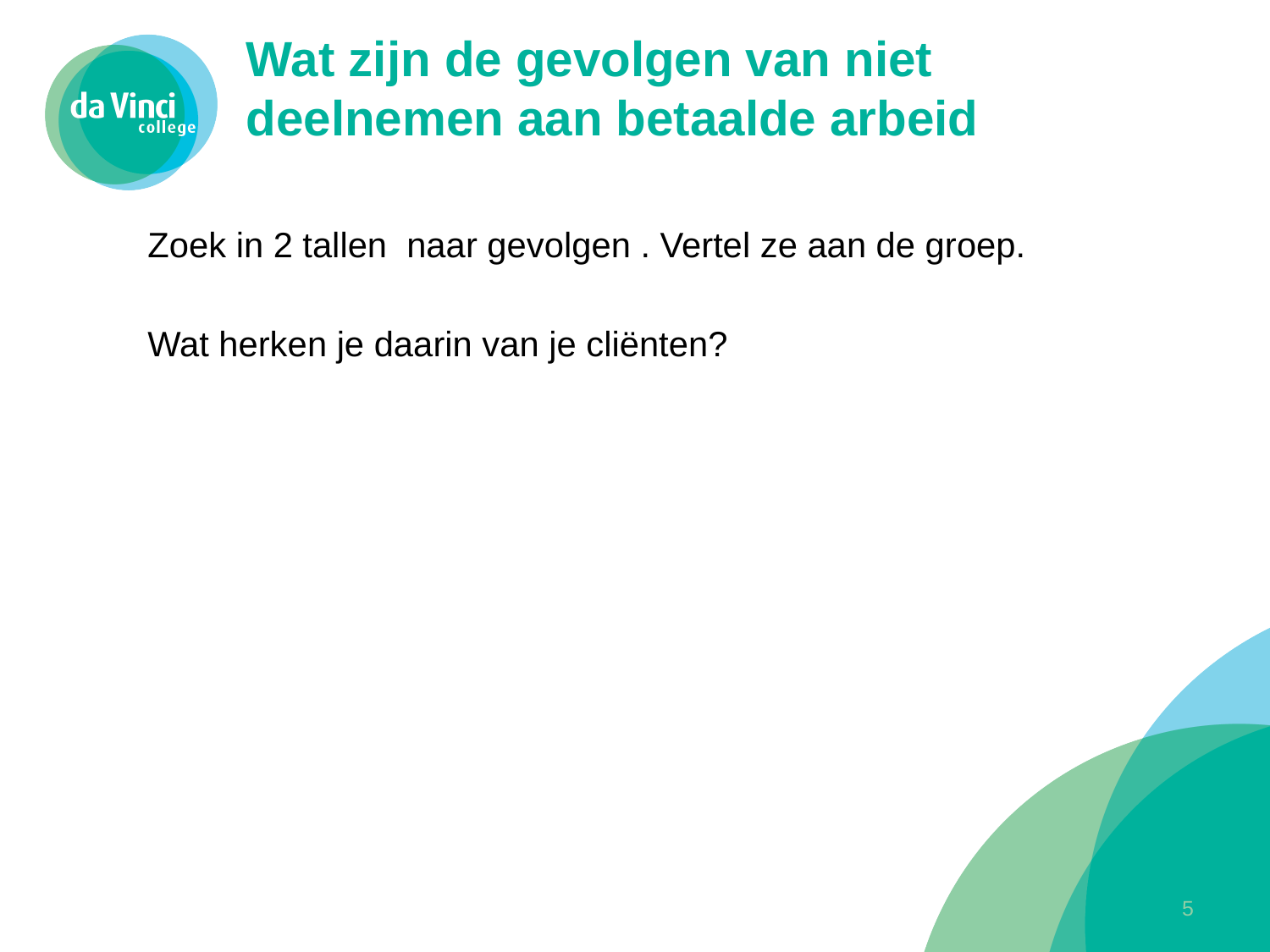

# Wat zijn de gevolgen van niet deelnemen aan betaalde arbeid
Zoek in 2 tallen  naar gevolgen . Vertel ze aan de groep.

Wat herken je daarin van je cliënten?

5